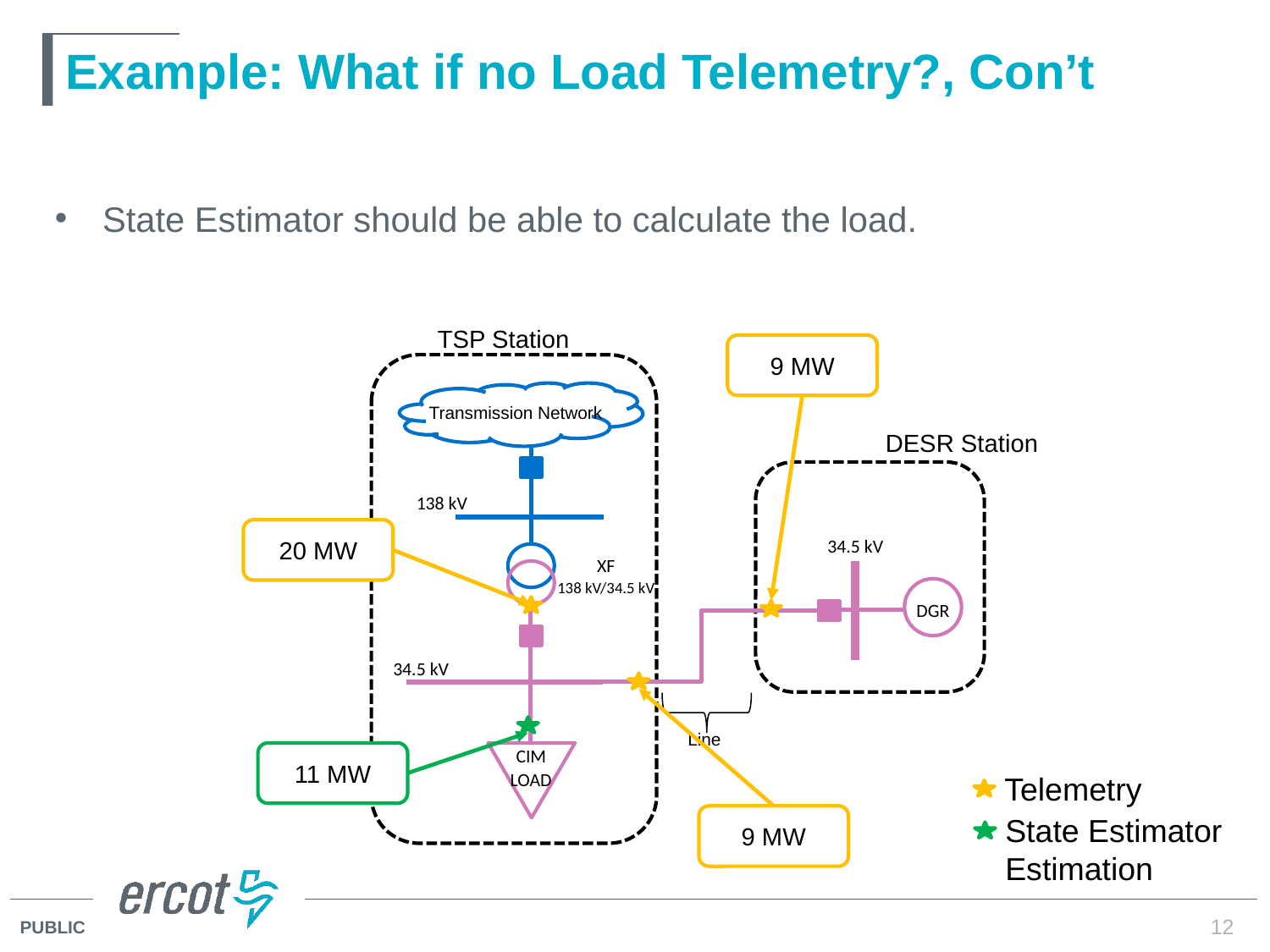

# Example: What if no Load Telemetry?, Con’t
State Estimator should be able to calculate the load.
TSP Station
9 MW

Transmission Network
DESR Station

138 kV
20 MW
34.5 kV

XF
138 kV/34.5 kV

DGR

34.5 kV

Line
CIM
LOAD
11 MW

9 MW
Telemetry

State Estimator Estimation

12